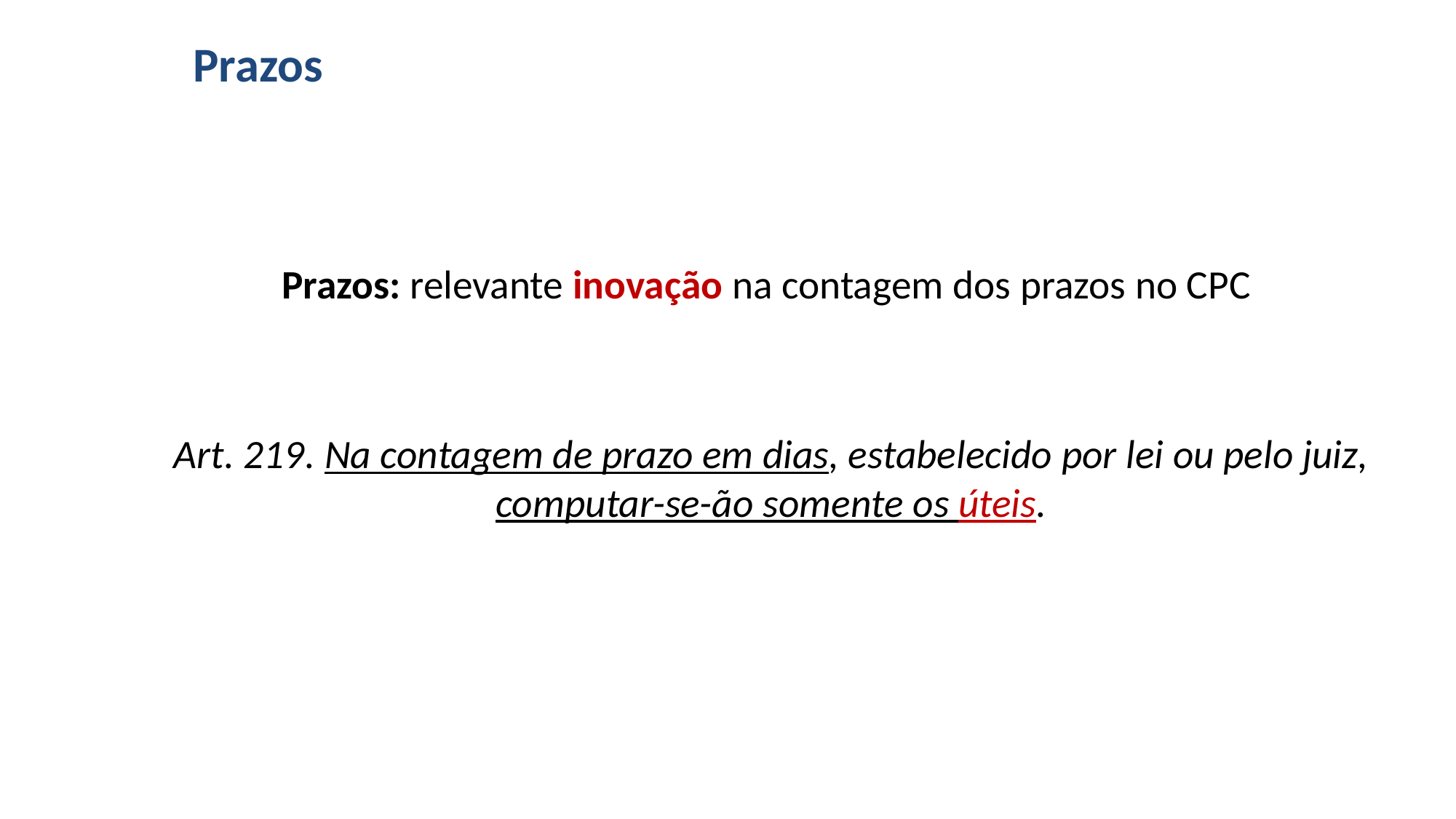

# Prazos

Prazos: relevante inovação na contagem dos prazos no CPC

Art. 219. Na contagem de prazo em dias, estabelecido por lei ou pelo juiz, computar-se-ão somente os úteis.